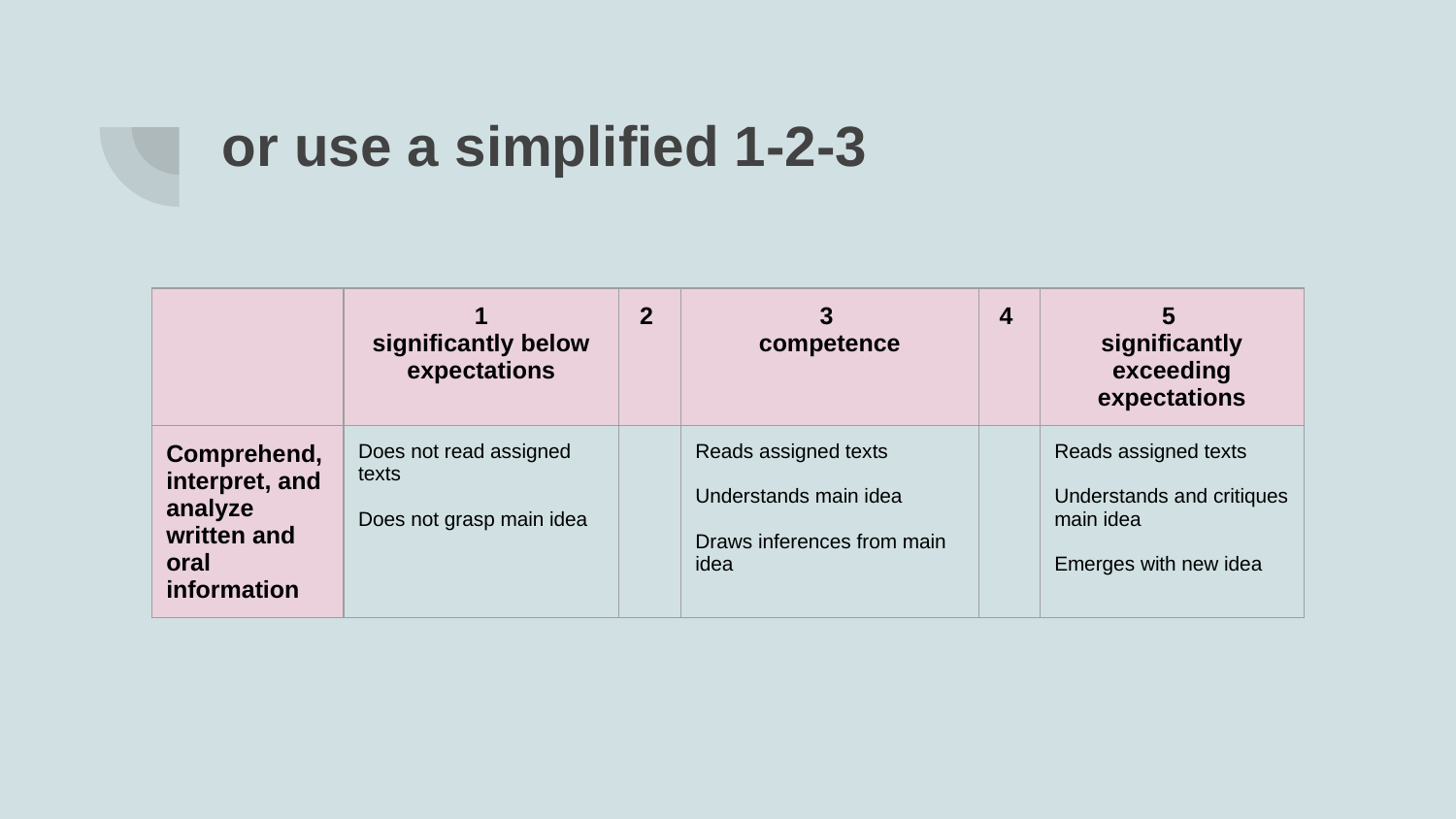

# or use a simplified 1-2-3

|  | 1 significantly below expectations | 2 | 3 competence | 4 | 5 significantly exceeding expectations |
| --- | --- | --- | --- | --- | --- |
| Comprehend, interpret, and analyze written and oral information | Does not read assigned texts Does not grasp main idea |  | Reads assigned texts Understands main idea Draws inferences from main idea |  | Reads assigned texts Understands and critiques main idea Emerges with new idea |